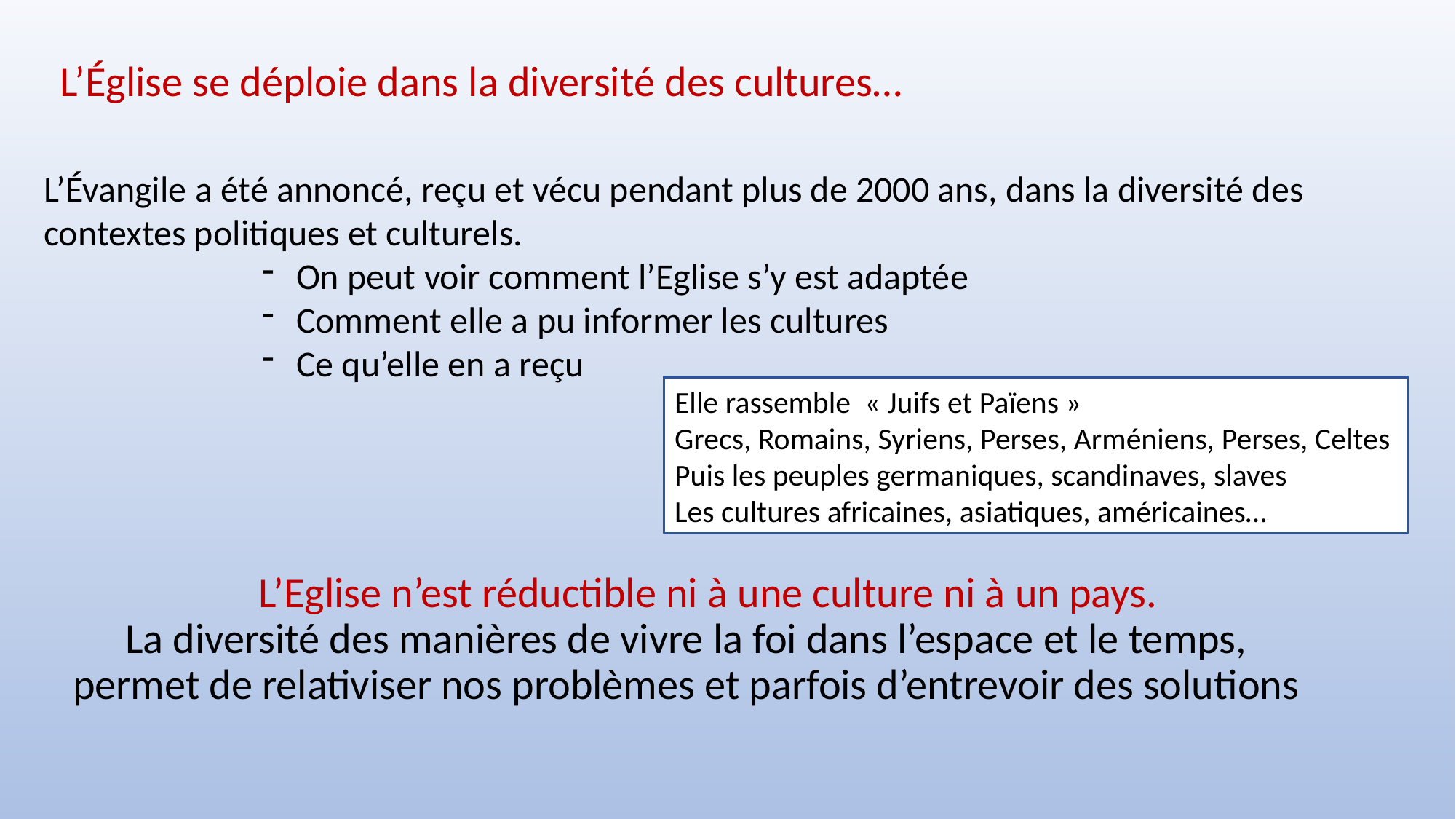

L’Église se déploie dans la diversité des cultures…
L’Évangile a été annoncé, reçu et vécu pendant plus de 2000 ans, dans la diversité des contextes politiques et culturels.
On peut voir comment l’Eglise s’y est adaptée
Comment elle a pu informer les cultures
Ce qu’elle en a reçu
Elle rassemble  « Juifs et Païens »
Grecs, Romains, Syriens, Perses, Arméniens, Perses, Celtes
Puis les peuples germaniques, scandinaves, slaves
Les cultures africaines, asiatiques, américaines…
# L’Eglise n’est réductible ni à une culture ni à un pays. La diversité des manières de vivre la foi dans l’espace et le temps, permet de relativiser nos problèmes et parfois d’entrevoir des solutions